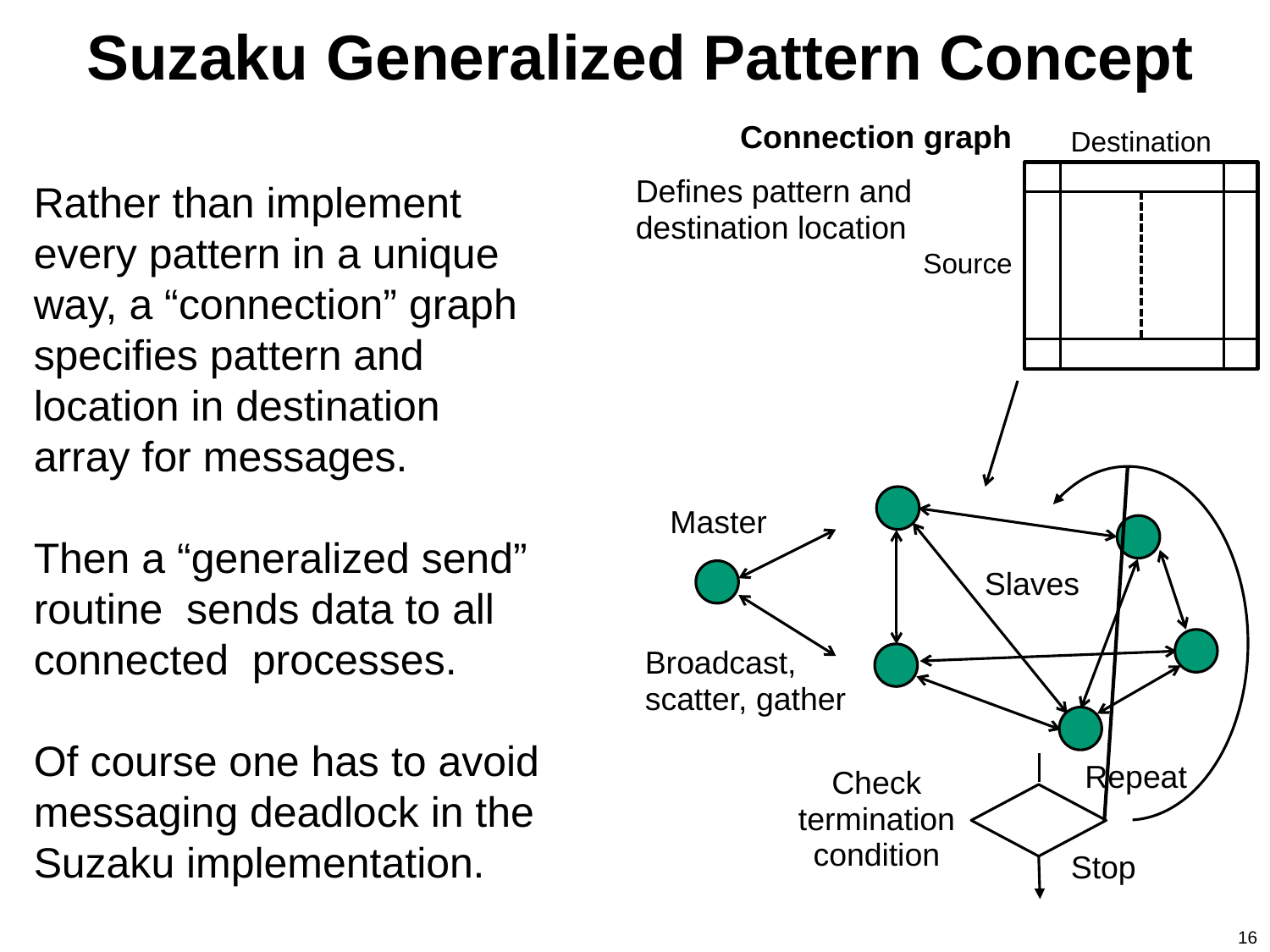

Suzaku Generalized Pattern Concept

Connection graph
Destination

Source
Defines pattern and destination location
Rather than implement every pattern in a unique way, a “connection” graph specifies pattern and location in destination array for messages.

Then a “generalized send” routine  sends data to all connected  processes.

Of course one has to avoid messaging deadlock in the Suzaku implementation.

Master

Slaves

Broadcast, scatter, gather

Repeat
Check termination condition

Stop
16